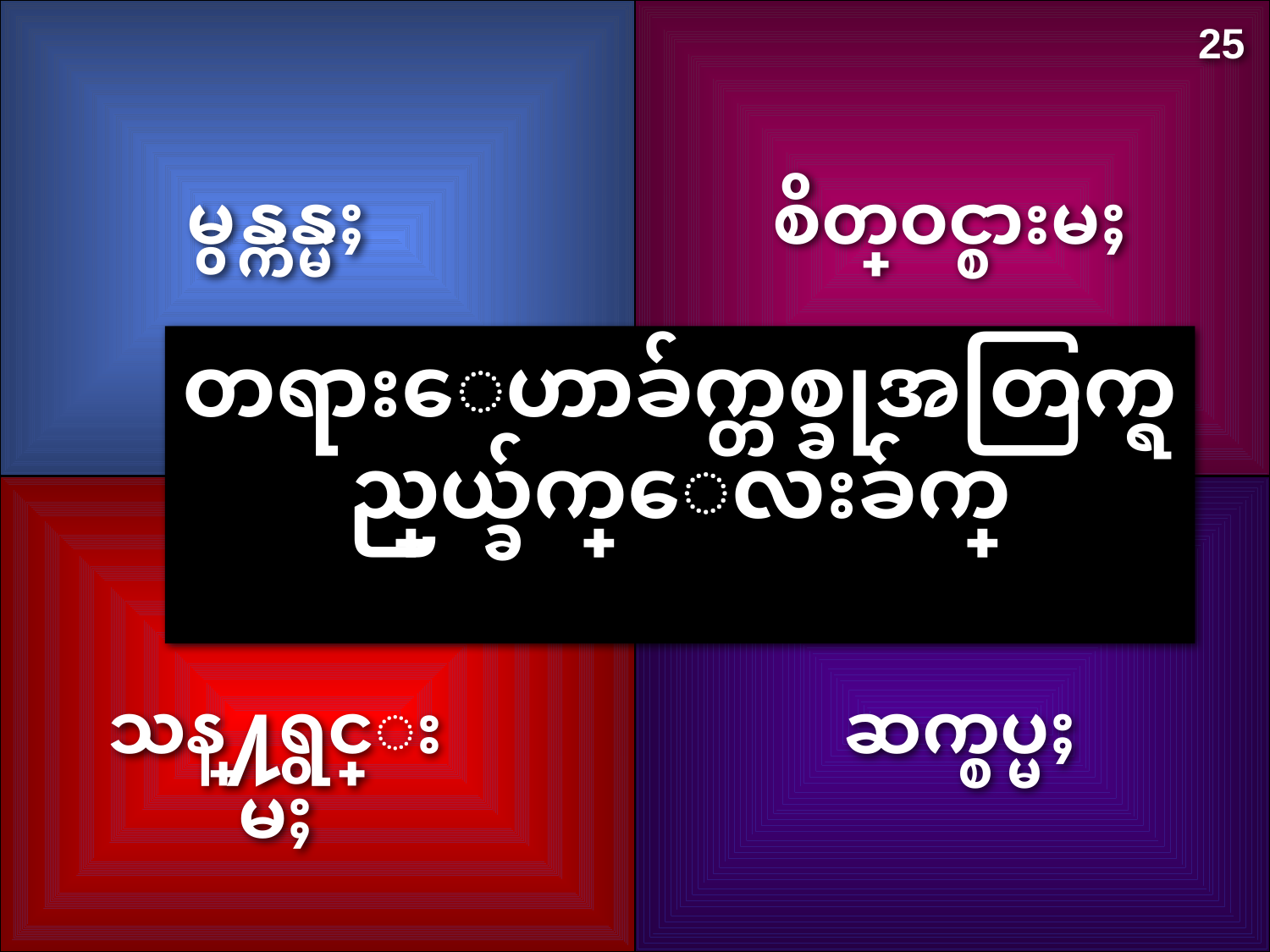

25
မွန္ကန္မႈ
စိတ္ဝင္စားမႈ
တရားေဟာခ်က္တစ္ခုအတြက္ရည္ရြယ္ခ်က္ေလးခ်က္

သန္႔ရွင္းမႈ
ဆက္စပ္မႈ